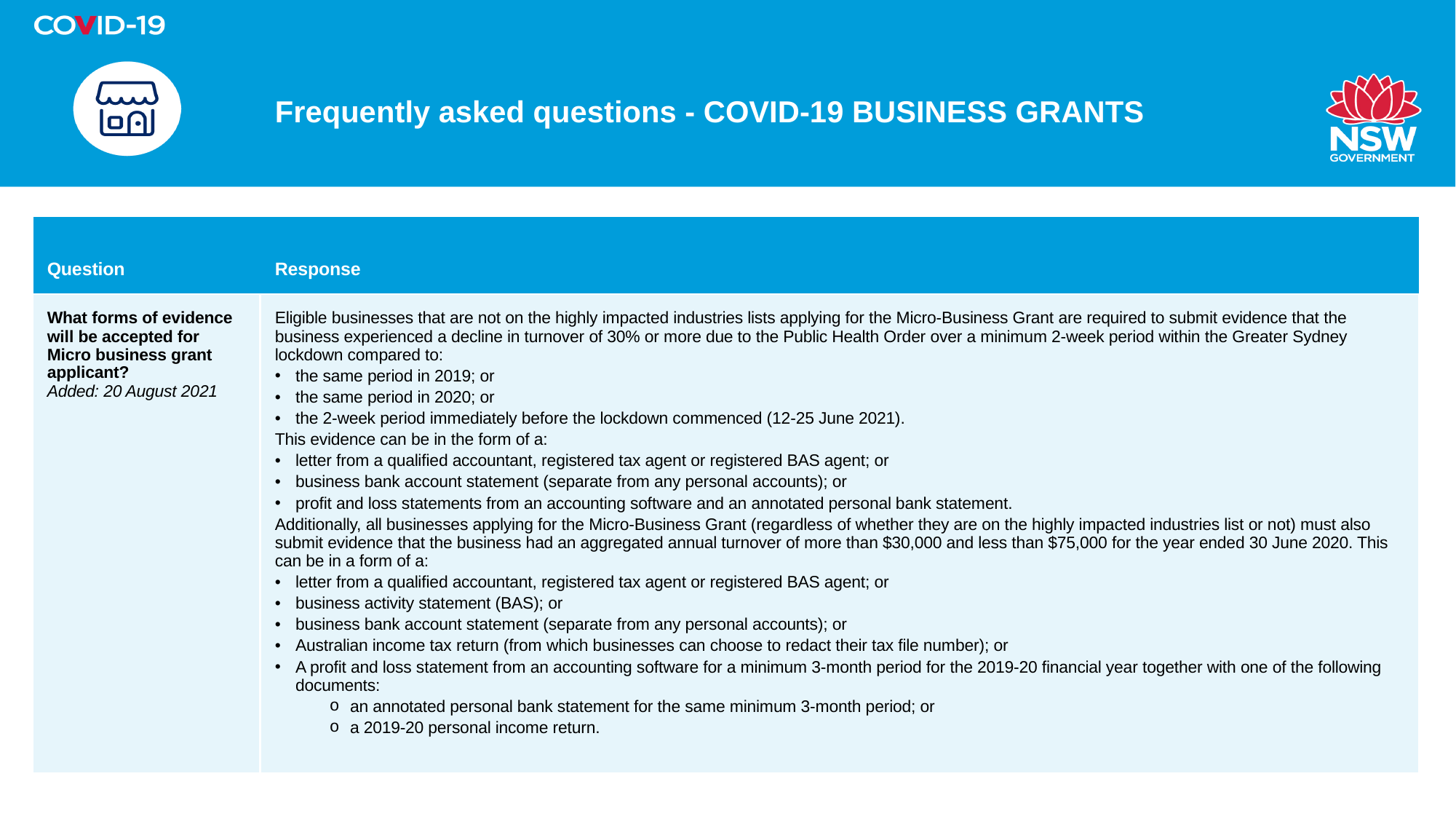

# Frequently asked questions - COVID-19 BUSINESS GRANTS
| Question | Response |
| --- | --- |
| What forms of evidence will be accepted for Micro business grant applicant? Added: 20 August 2021 | Eligible businesses that are not on the highly impacted industries lists applying for the Micro-Business Grant are required to submit evidence that the business experienced a decline in turnover of 30% or more due to the Public Health Order over a minimum 2-week period within the Greater Sydney lockdown compared to: the same period in 2019; or the same period in 2020; or the 2-week period immediately before the lockdown commenced (12-25 June 2021). This evidence can be in the form of a: letter from a qualified accountant, registered tax agent or registered BAS agent; or business bank account statement (separate from any personal accounts); or profit and loss statements from an accounting software and an annotated personal bank statement. Additionally, all businesses applying for the Micro-Business Grant (regardless of whether they are on the highly impacted industries list or not) must also submit evidence that the business had an aggregated annual turnover of more than $30,000 and less than $75,000 for the year ended 30 June 2020. This can be in a form of a: letter from a qualified accountant, registered tax agent or registered BAS agent; or business activity statement (BAS); or business bank account statement (separate from any personal accounts); or Australian income tax return (from which businesses can choose to redact their tax file number); or A profit and loss statement from an accounting software for a minimum 3-month period for the 2019-20 financial year together with one of the following documents: an annotated personal bank statement for the same minimum 3-month period; or a 2019-20 personal income return. |